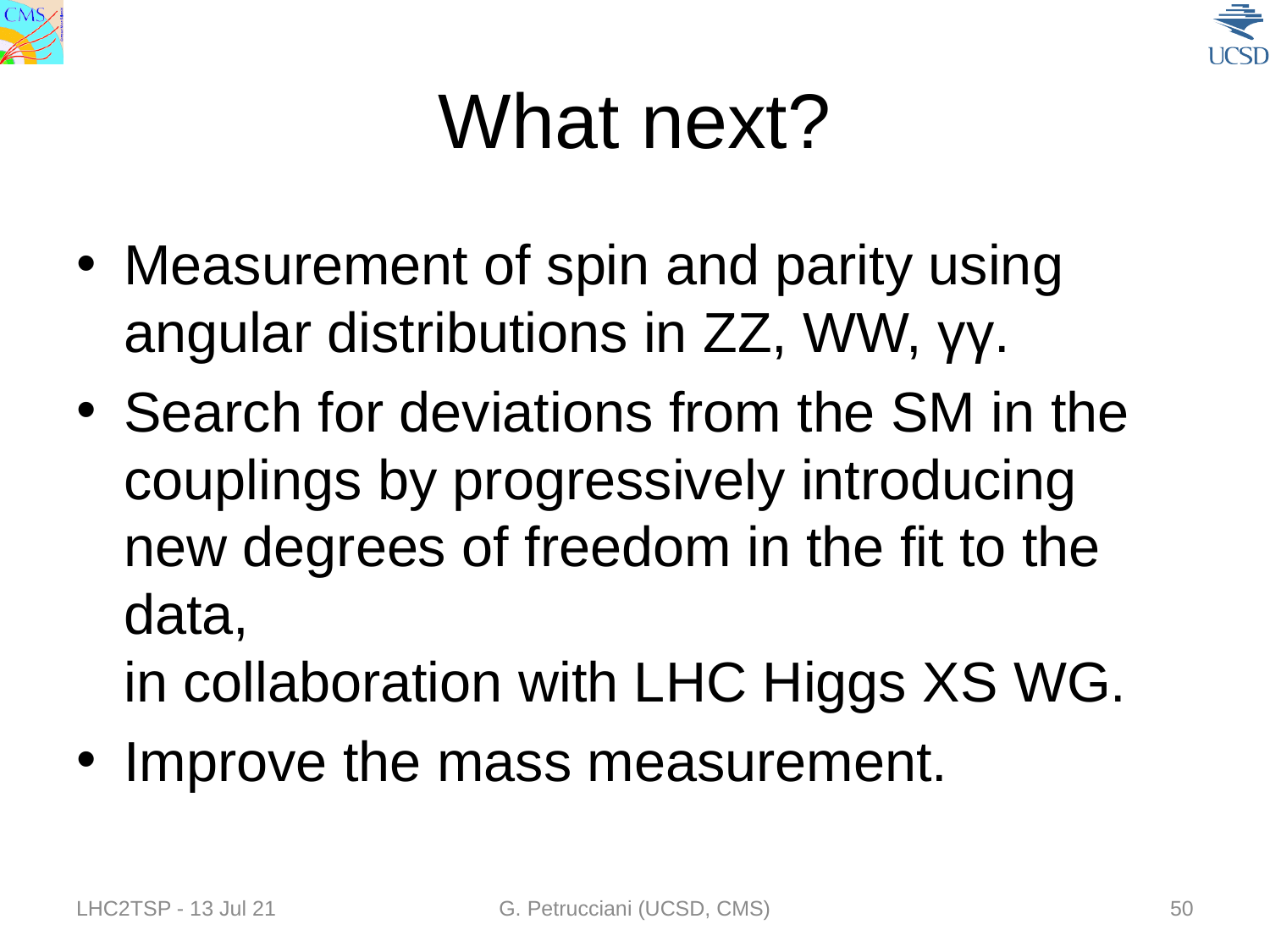

# What next?
Measurement of spin and parity using angular distributions in ZZ, WW, γγ.
Search for deviations from the SM in the couplings by progressively introducing new degrees of freedom in the fit to the data,
in collaboration with LHC Higgs XS WG.
Improve the mass measurement.

LHC2TSP - 13 Jul 21
G. Petrucciani (UCSD, CMS)
50